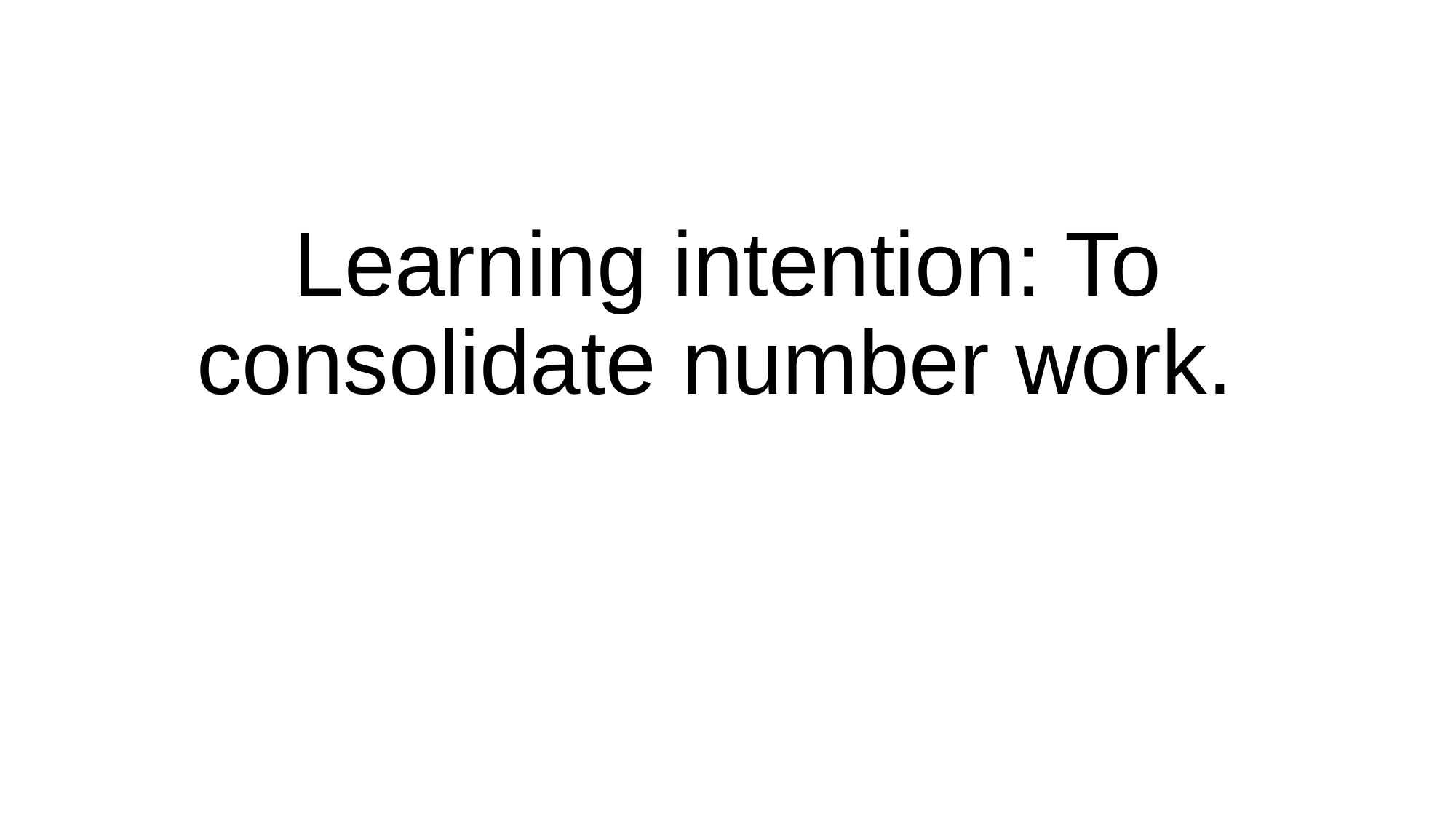

# Learning intention: To consolidate number work.